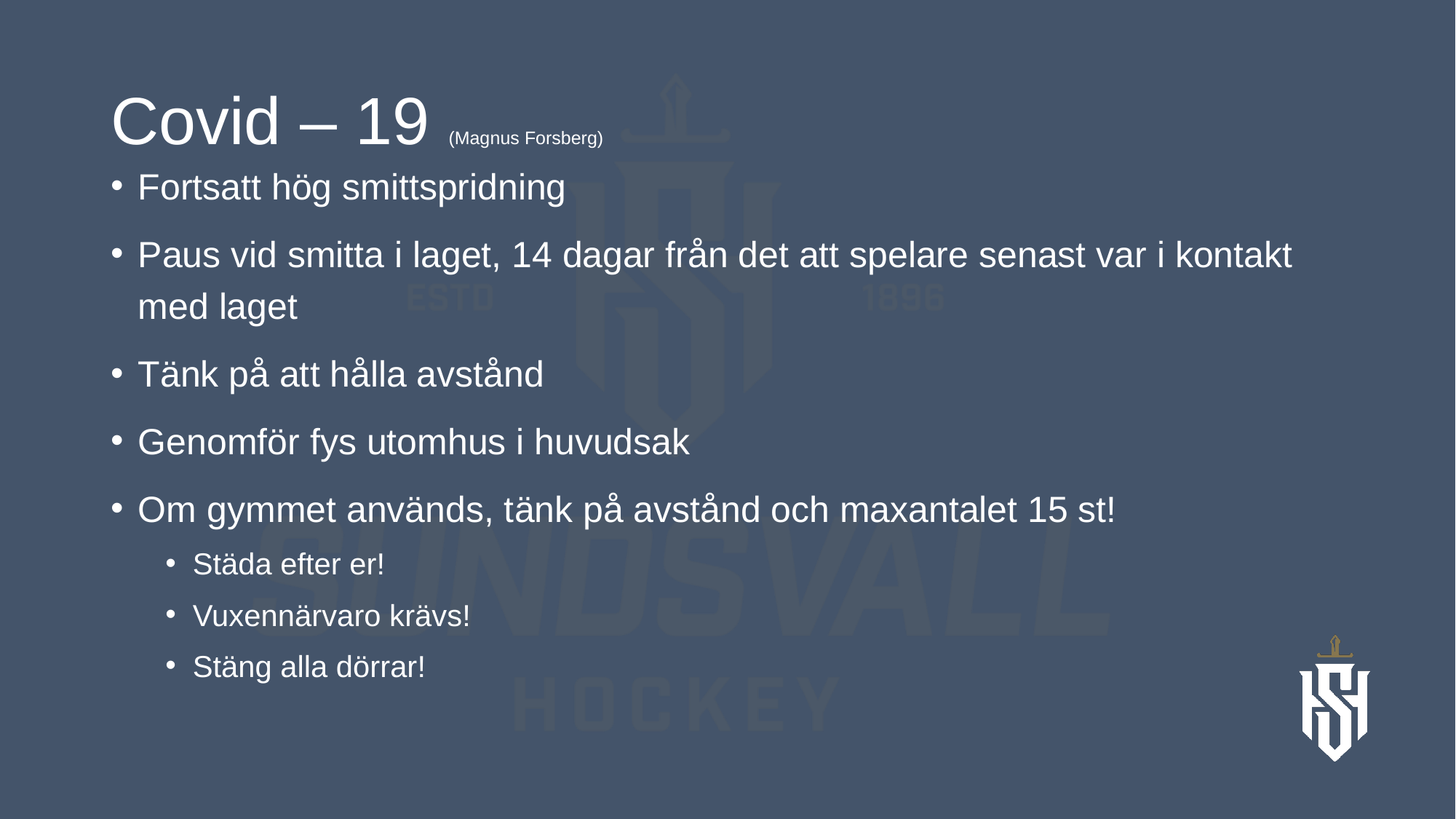

# Covid – 19 (Magnus Forsberg)
Fortsatt hög smittspridning
Paus vid smitta i laget, 14 dagar från det att spelare senast var i kontakt med laget
Tänk på att hålla avstånd
Genomför fys utomhus i huvudsak
Om gymmet används, tänk på avstånd och maxantalet 15 st!
Städa efter er!
Vuxennärvaro krävs!
Stäng alla dörrar!